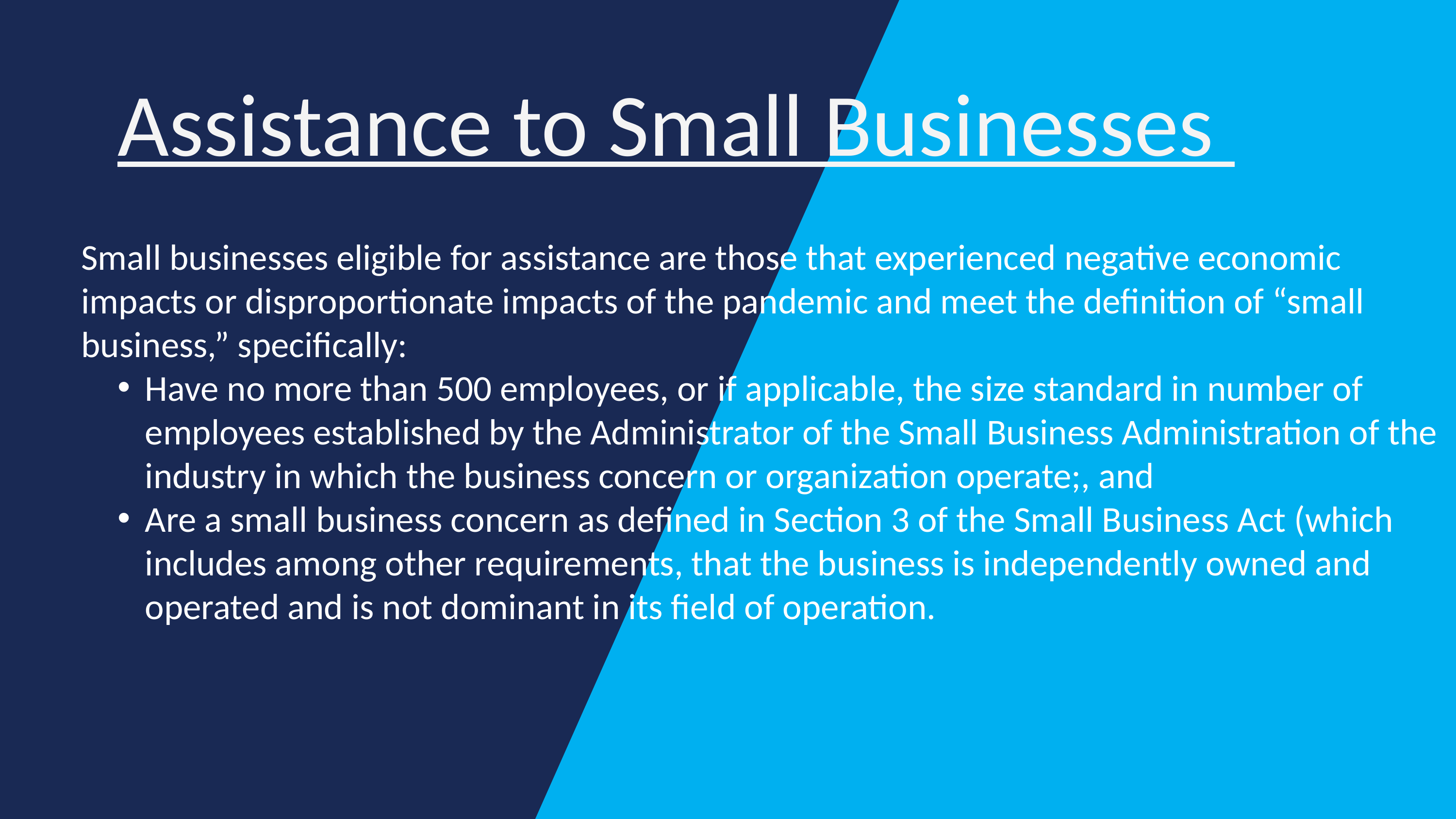

Assistance to Small Businesses
Small businesses eligible for assistance are those that experienced negative economic impacts or disproportionate impacts of the pandemic and meet the definition of “small business,” specifically:
Have no more than 500 employees, or if applicable, the size standard in number of employees established by the Administrator of the Small Business Administration of the industry in which the business concern or organization operate;, and
Are a small business concern as defined in Section 3 of the Small Business Act (which includes among other requirements, that the business is independently owned and operated and is not dominant in its field of operation.